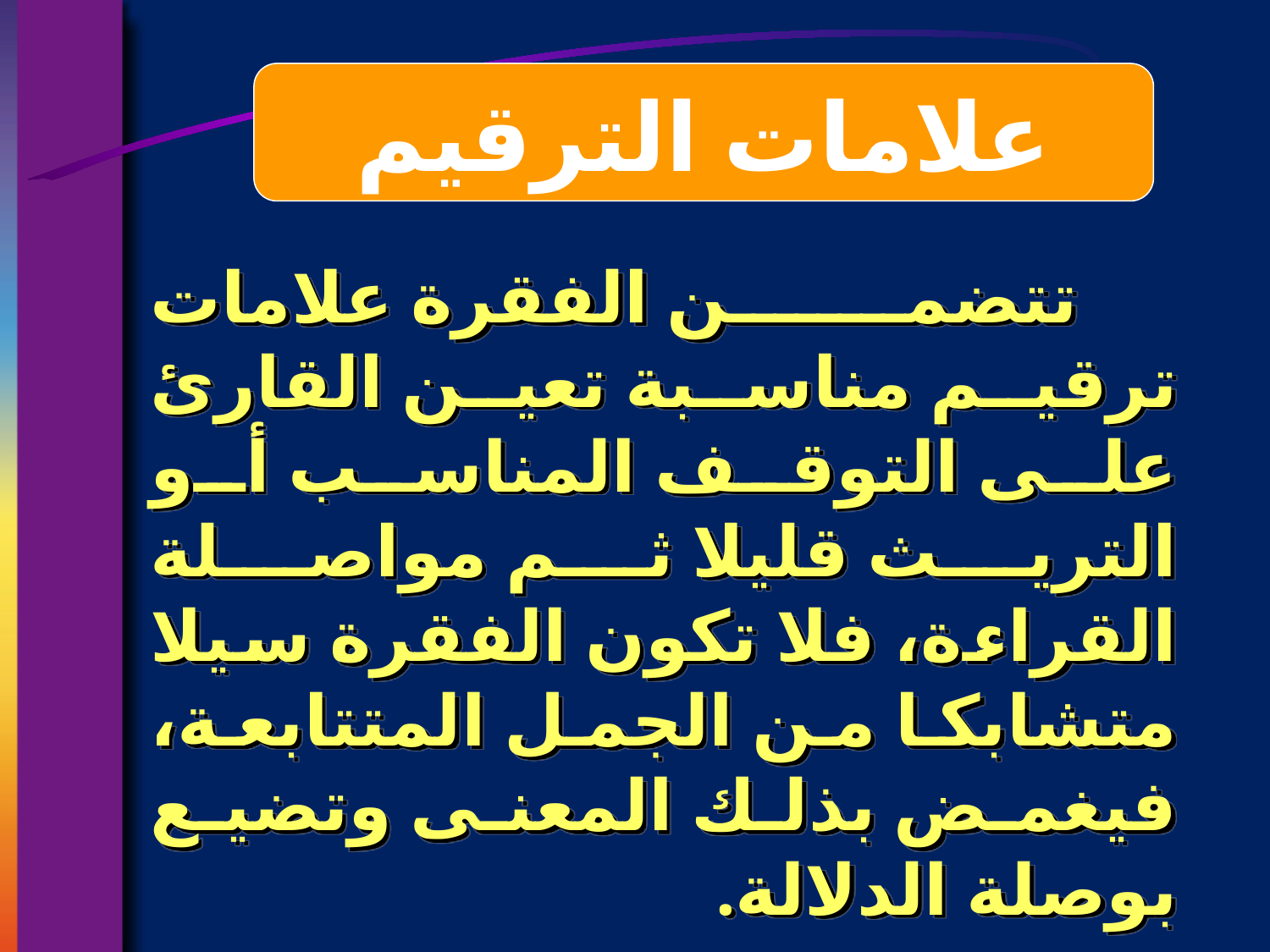

علامات الترقيم
        تتضمن الفقرة علامات ترقيم مناسبة تعين القارئ على التوقف المناسب أو التريث قليلا ثم مواصلة القراءة، فلا تكون الفقرة سيلا متشابكا من الجمل المتتابعة، فيغمض بذلك المعنى وتضيع بوصلة الدلالة.